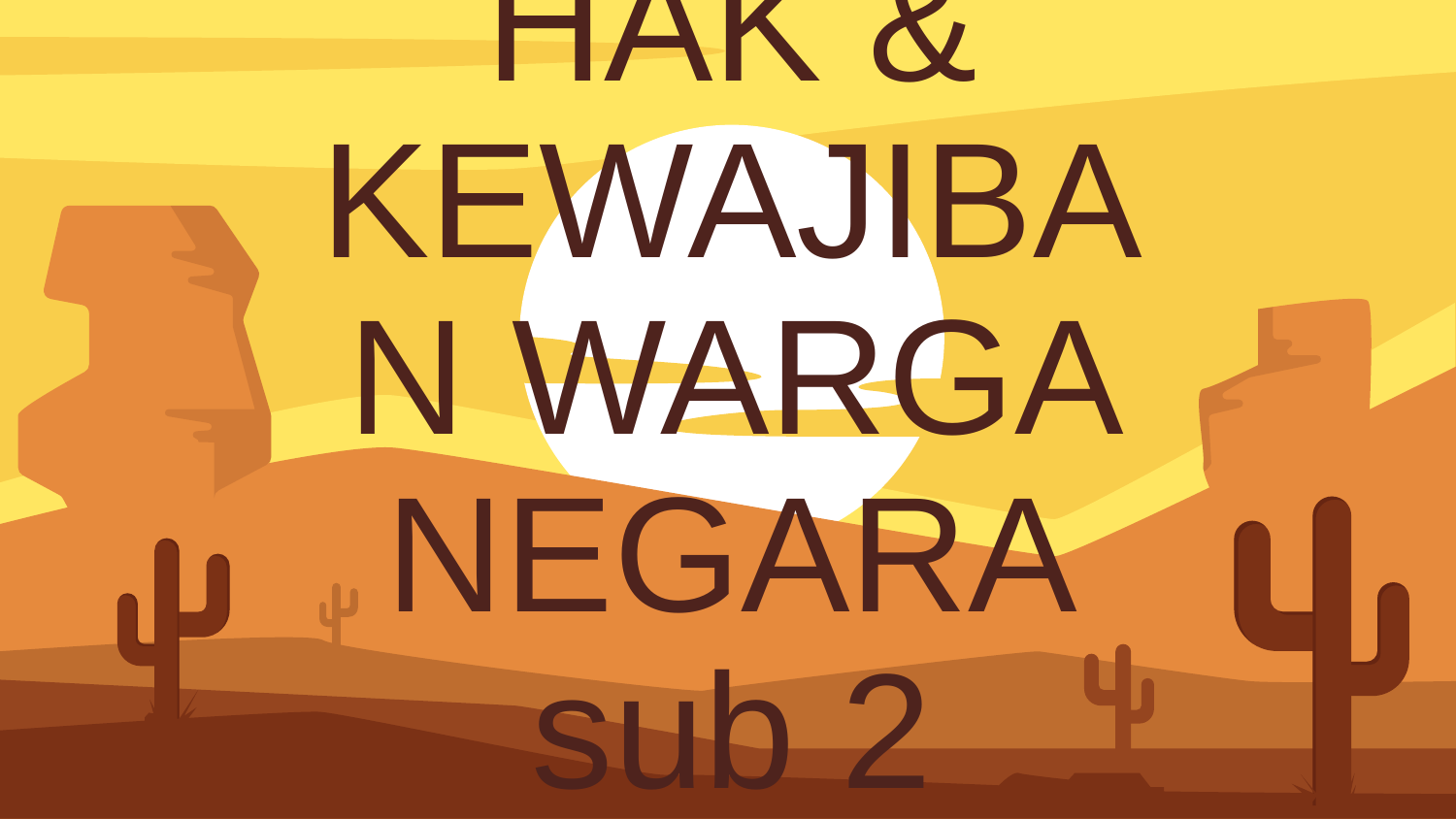

# HAK & KEWAJIBAN WARGA NEGARA sub 2